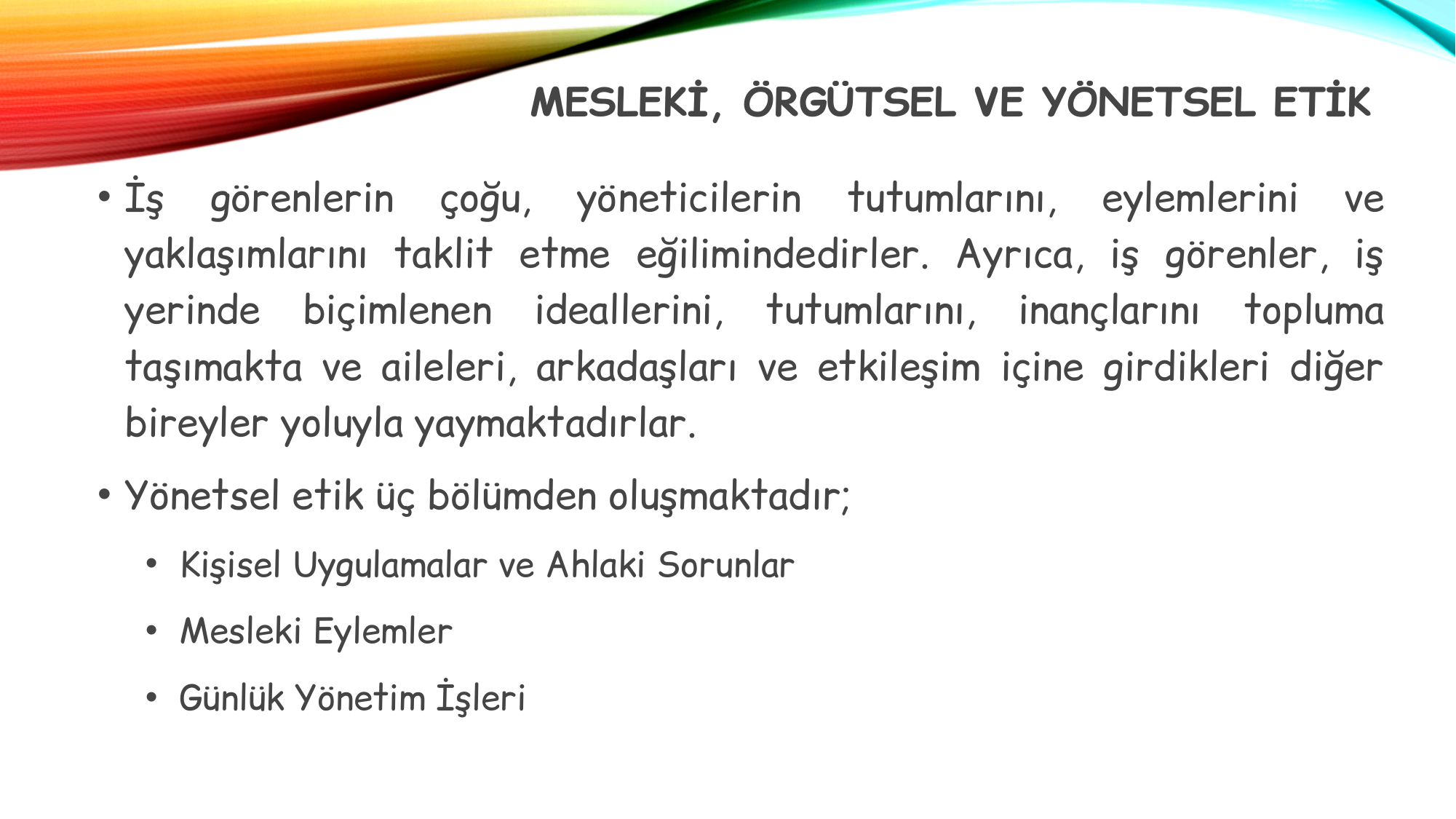

# MESLEKİ, ÖRGÜTSEL VE YÖNETSEL ETİK
İş görenlerin çoğu, yöneticilerin tutumlarını, eylemlerini ve yaklaşımlarını taklit etme eğilimindedirler. Ayrıca, iş görenler, iş yerinde biçimlenen ideallerini, tutumlarını, inançlarını topluma taşımakta ve aileleri, arkadaşları ve etkileşim içine girdikleri diğer bireyler yoluyla yaymaktadırlar.
Yönetsel etik üç bölümden oluşmaktadır;
Kişisel Uygulamalar ve Ahlaki Sorunlar
Mesleki Eylemler
Günlük Yönetim İşleri

10